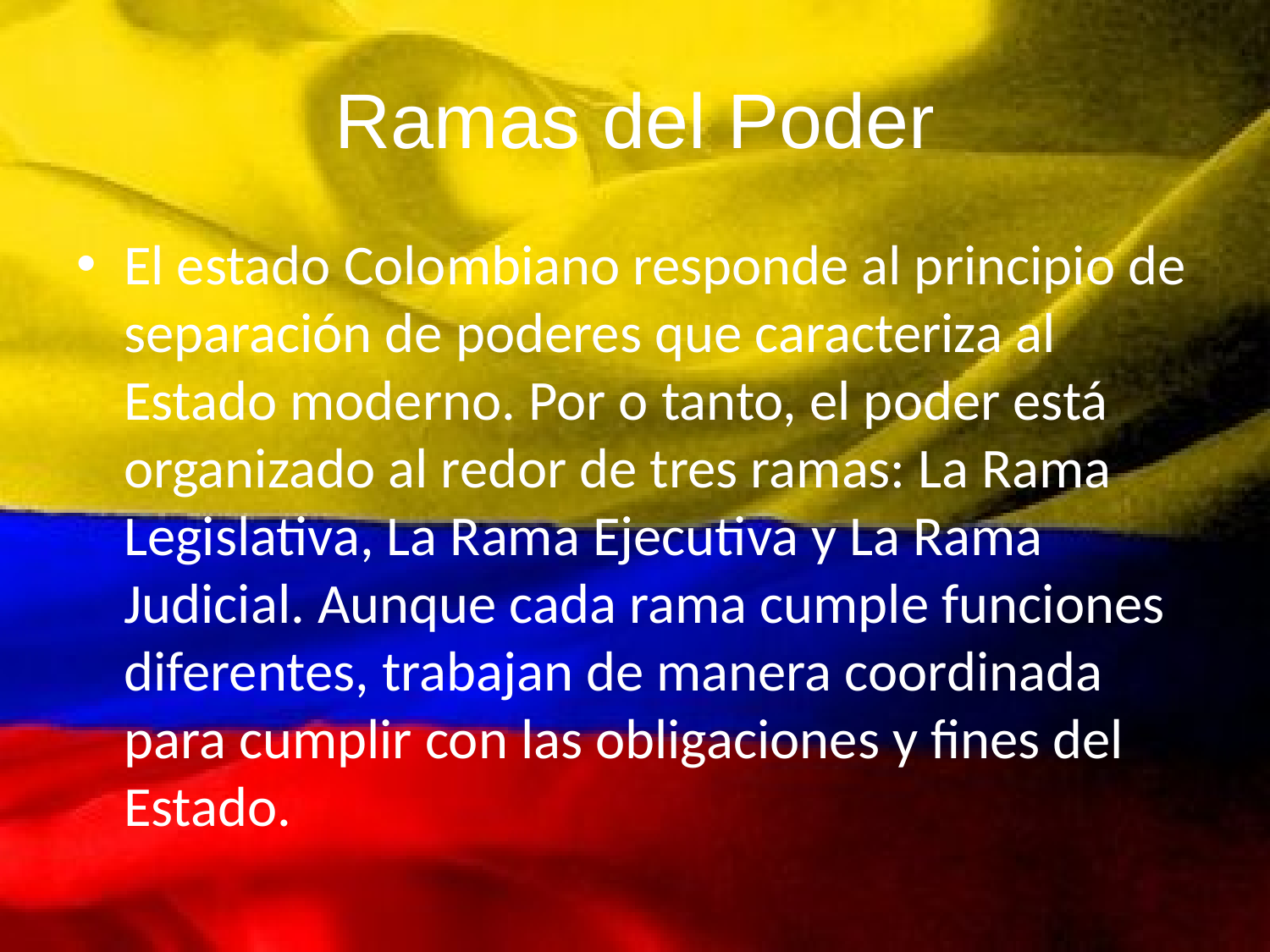

# Ramas del Poder
El estado Colombiano responde al principio de separación de poderes que caracteriza al Estado moderno. Por o tanto, el poder está organizado al redor de tres ramas: La Rama Legislativa, La Rama Ejecutiva y La Rama Judicial. Aunque cada rama cumple funciones diferentes, trabajan de manera coordinada para cumplir con las obligaciones y fines del Estado.